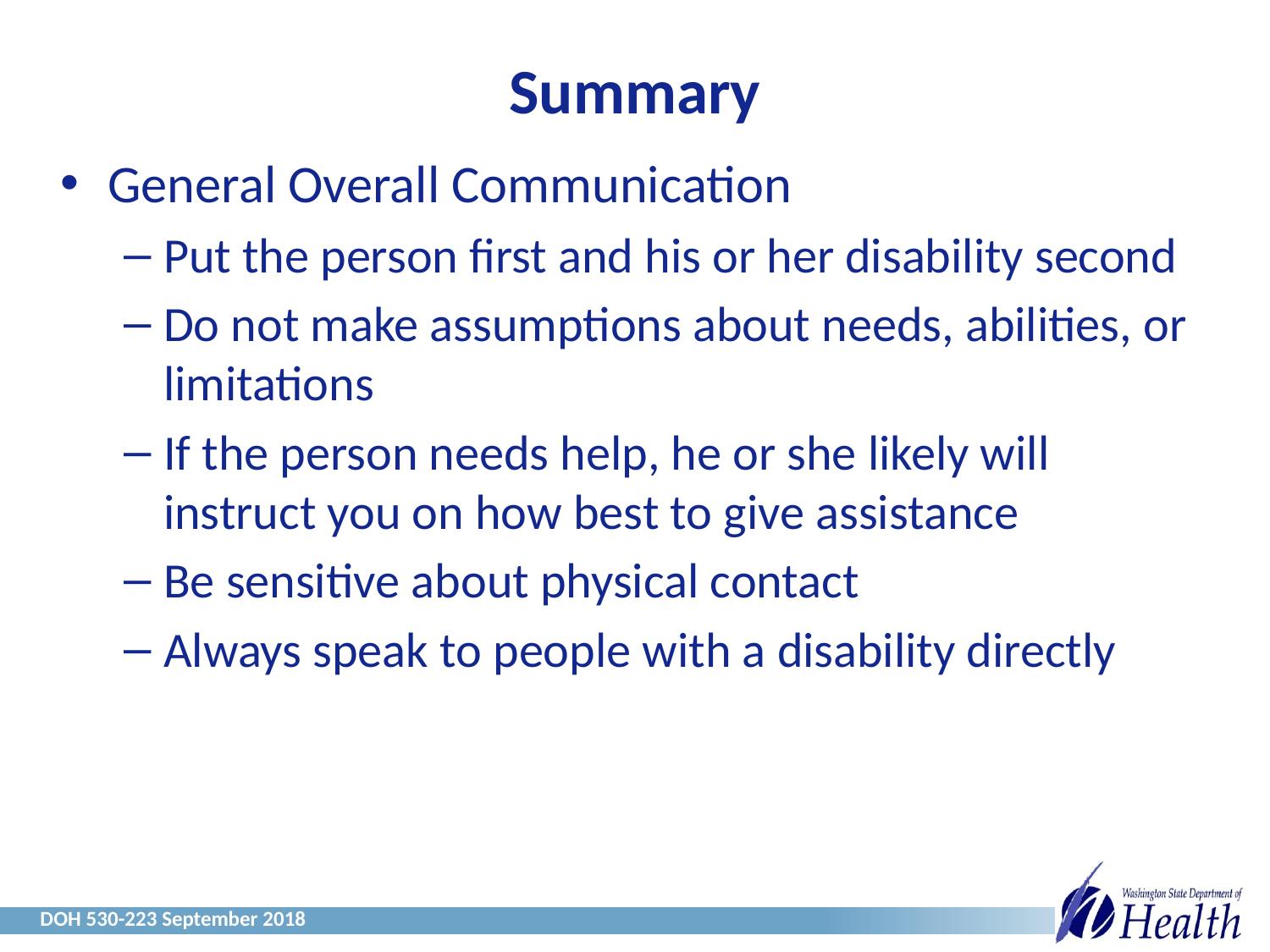

# Summary
General Overall Communication
Put the person first and his or her disability second
Do not make assumptions about needs, abilities, or limitations
If the person needs help, he or she likely will instruct you on how best to give assistance
Be sensitive about physical contact
Always speak to people with a disability directly

DOH 530-223 September 2018